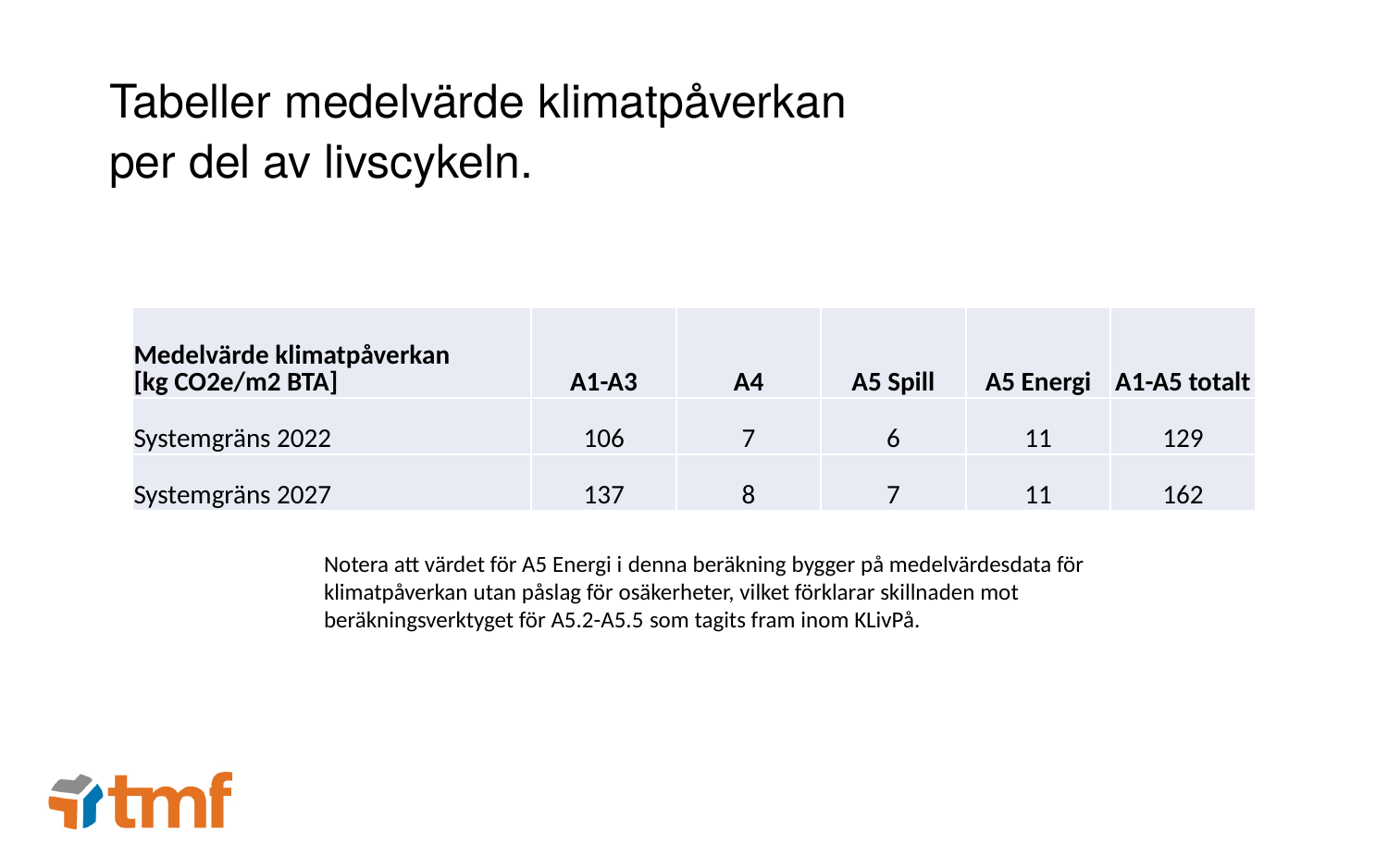

# Tabeller medelvärde klimatpåverkan per del av livscykeln.
| Medelvärde klimatpåverkan [kg CO2e/m2 BTA] | A1-A3 | A4 | A5 Spill | A5 Energi | A1-A5 totalt |
| --- | --- | --- | --- | --- | --- |
| Systemgräns 2022 | 106 | 7 | 6 | 11 | 129 |
| Systemgräns 2027 | 137 | 8 | 7 | 11 | 162 |
Notera att värdet för A5 Energi i denna beräkning bygger på medelvärdesdata för klimatpåverkan utan påslag för osäkerheter, vilket förklarar skillnaden mot beräkningsverktyget för A5.2-A5.5 som tagits fram inom KLivPå.